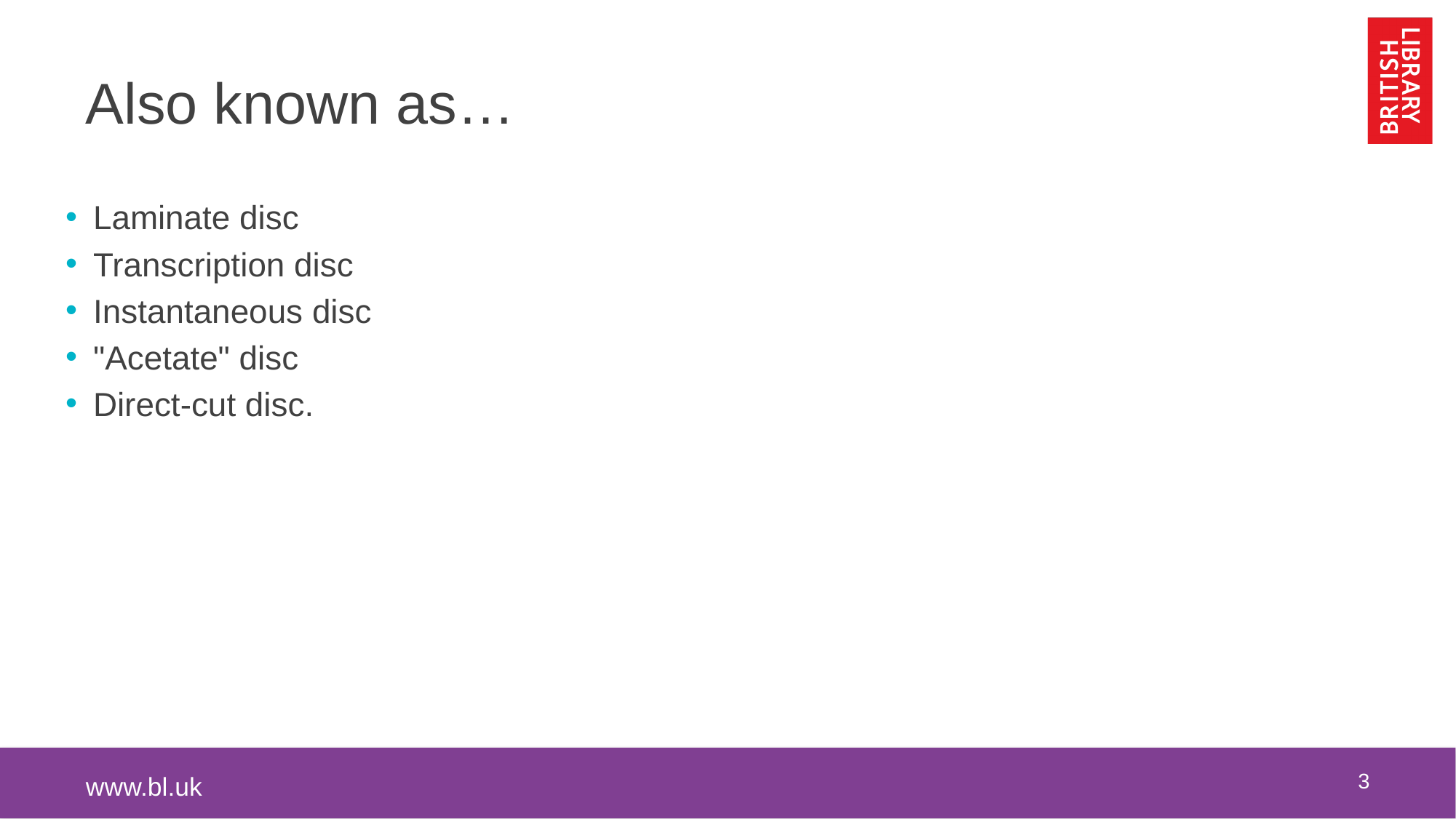

# Also known as…
Laminate disc
Transcription disc
Instantaneous disc
"Acetate" disc
Direct-cut disc.
3